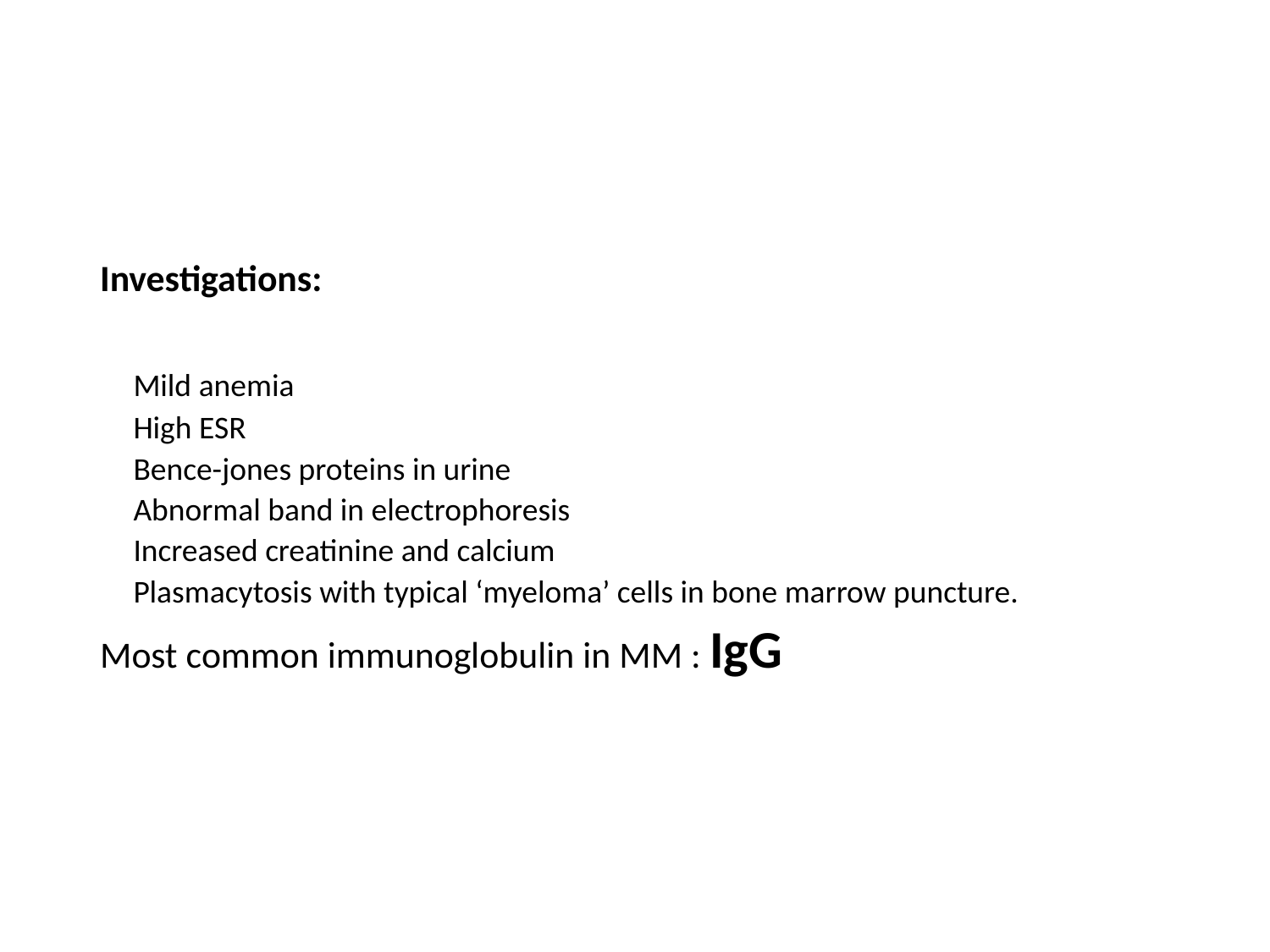

#
Investigations:

Mild anemia
High ESR
Bence-jones proteins in urine
Abnormal band in electrophoresis
Increased creatinine and calcium
Plasmacytosis with typical ‘myeloma’ cells in bone marrow puncture.
Most common immunoglobulin in MM : IgG